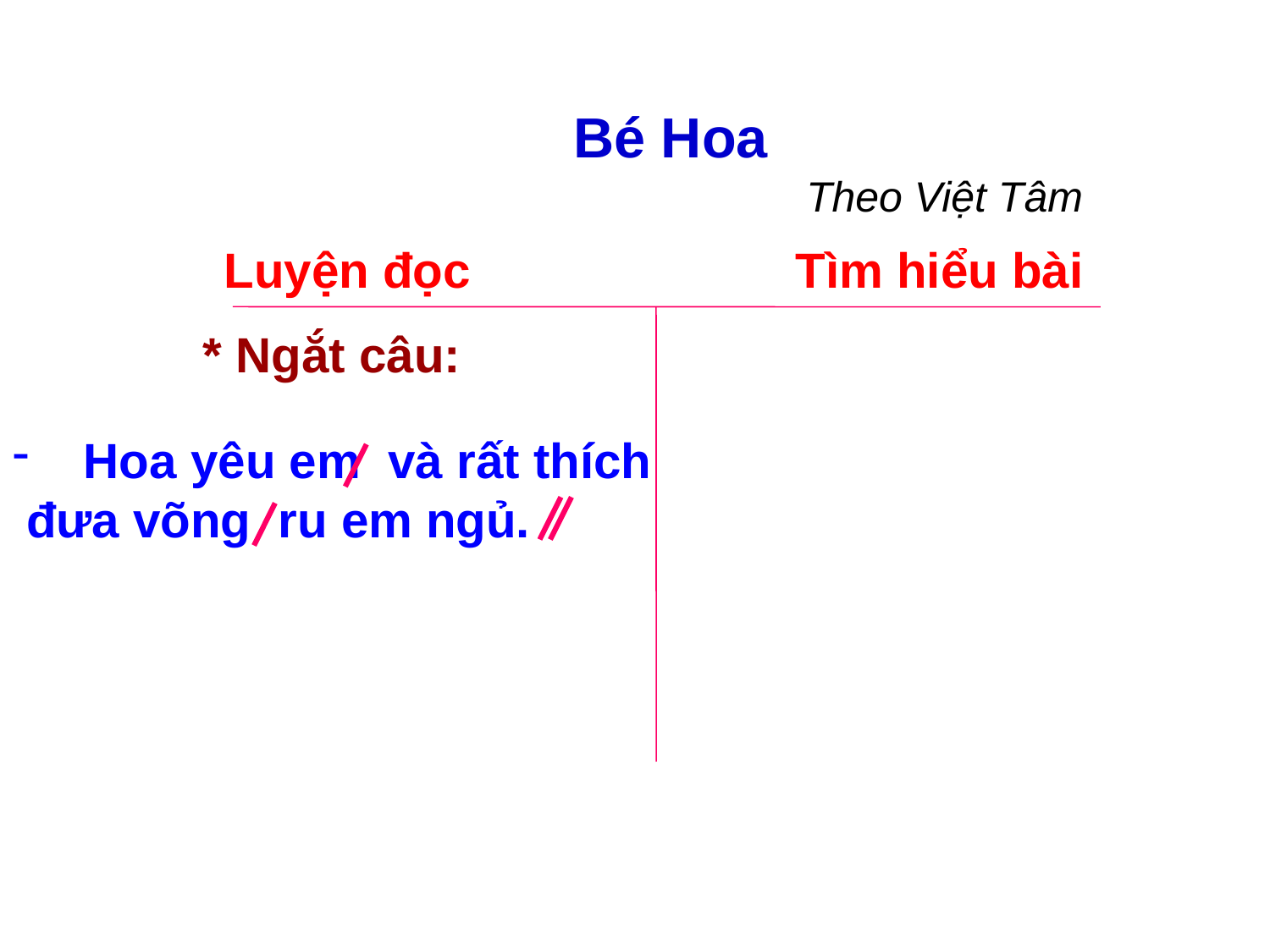

Bé Hoa
Theo Việt Tâm
Luyện đọc
Tìm hiểu bài

* Ngắt câu:
   Hoa yêu em  và rất thích
 đưa võng  ru em ngủ.